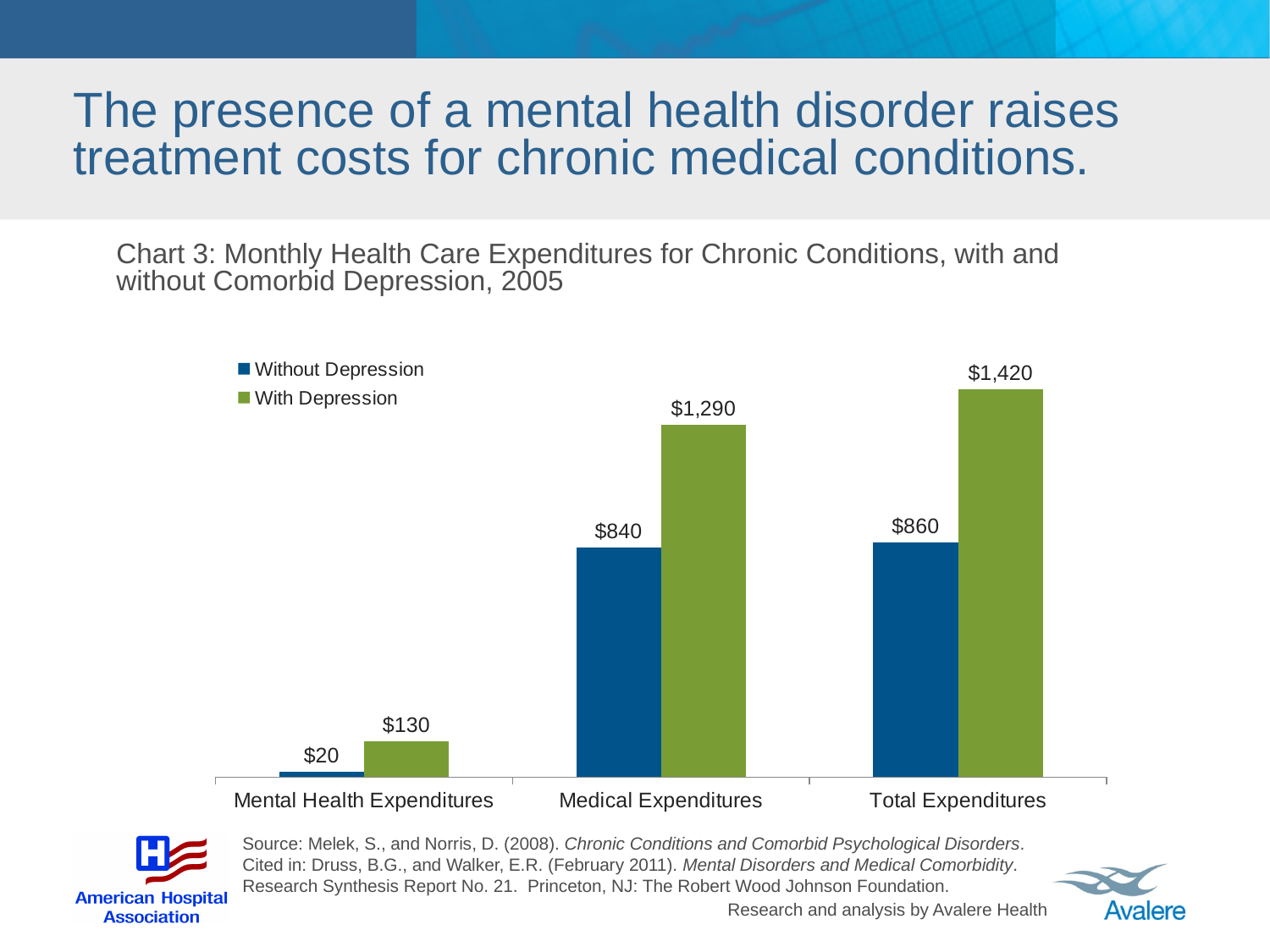

The presence of a mental health disorder raises treatment costs for chronic medical conditions.
Chart 3: Monthly Health Care Expenditures for Chronic Conditions, with and without Comorbid Depression, 2005

### Chart

| Category | Without Depression | With Depression |
|---|---|---|
| Mental Health Expenditures | 20.0 | 130.0 |
| Medical Expenditures | 840.0 | 1290.0 |
| Total Expenditures | 860.0 | 1420.0 |
Source: Melek, S., and Norris, D. (2008). Chronic Conditions and Comorbid Psychological Disorders. Cited in: Druss, B.G., and Walker, E.R. (February 2011). Mental Disorders and Medical Comorbidity. Research Synthesis Report No. 21.  Princeton, NJ: The Robert Wood Johnson Foundation.